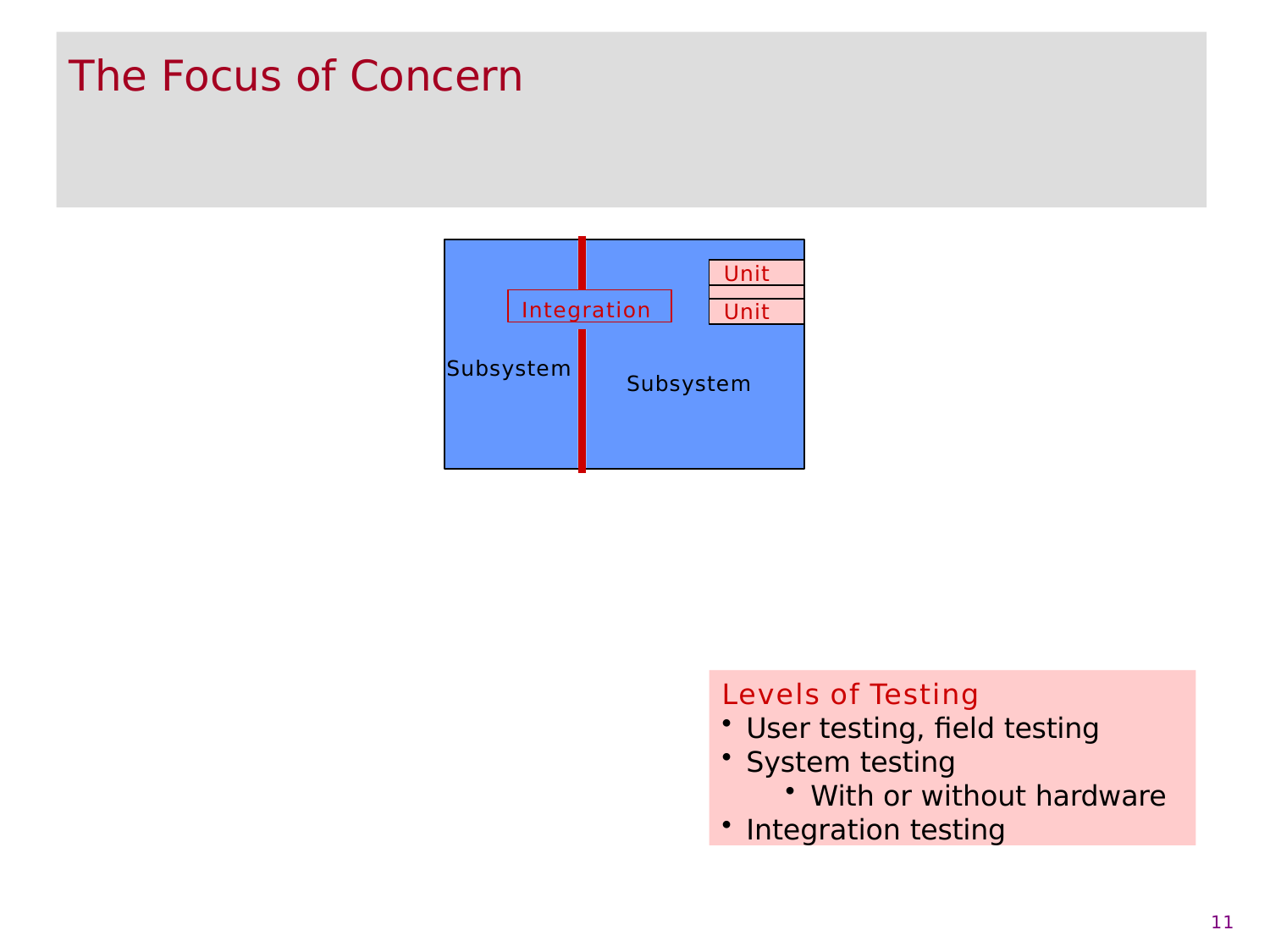

# The Focus of Concern

Unit
Integration
Unit
Subsystem
Subsystem
Levels of Testing
User testing, field testing
System testing
With or without hardware
Integration testing
11